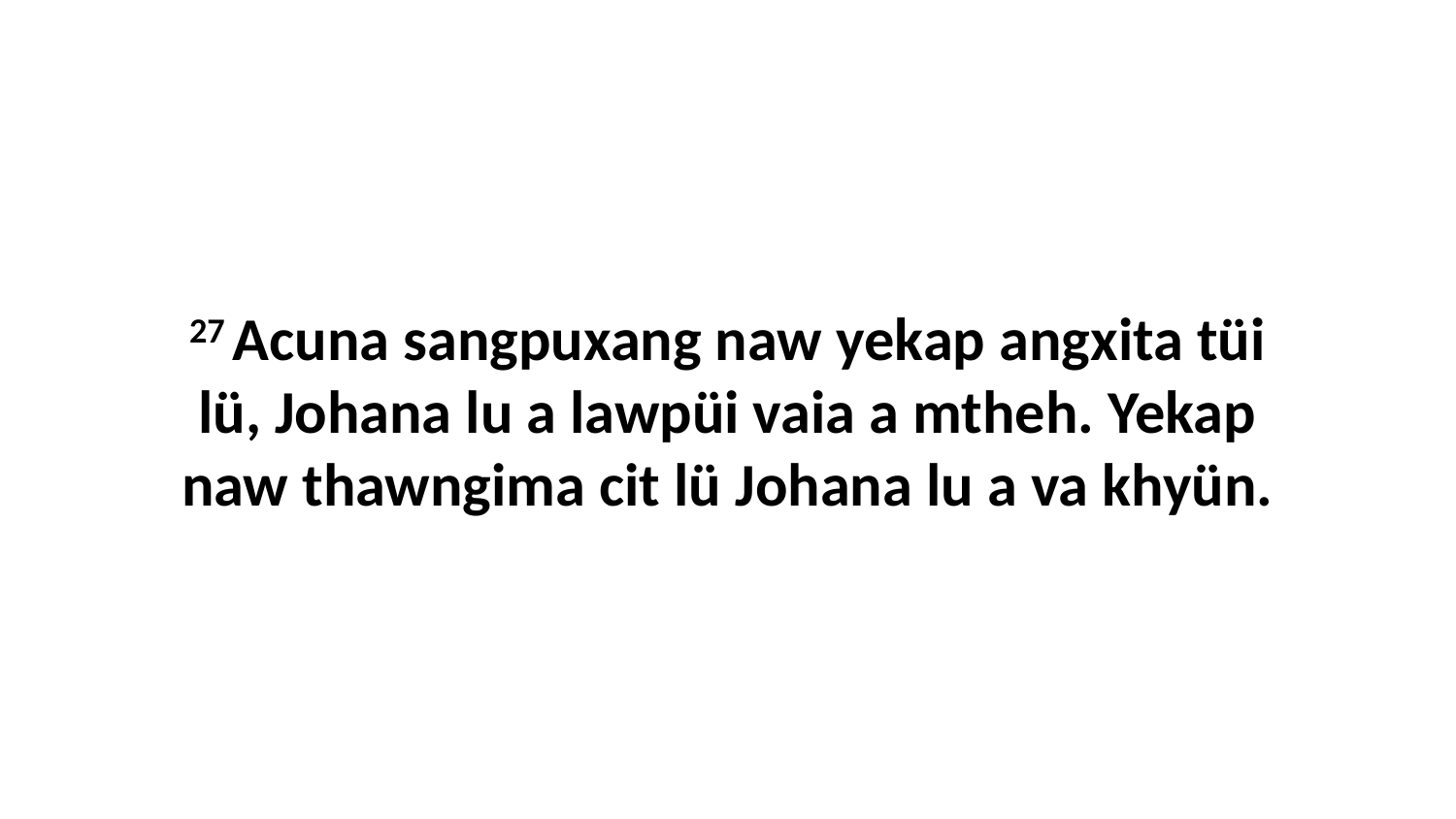

27 Acuna sangpuxang naw yekap angxita tüi lü, Johana lu a lawpüi vaia a mtheh. Yekap naw thawngima cit lü Johana lu a va khyün.